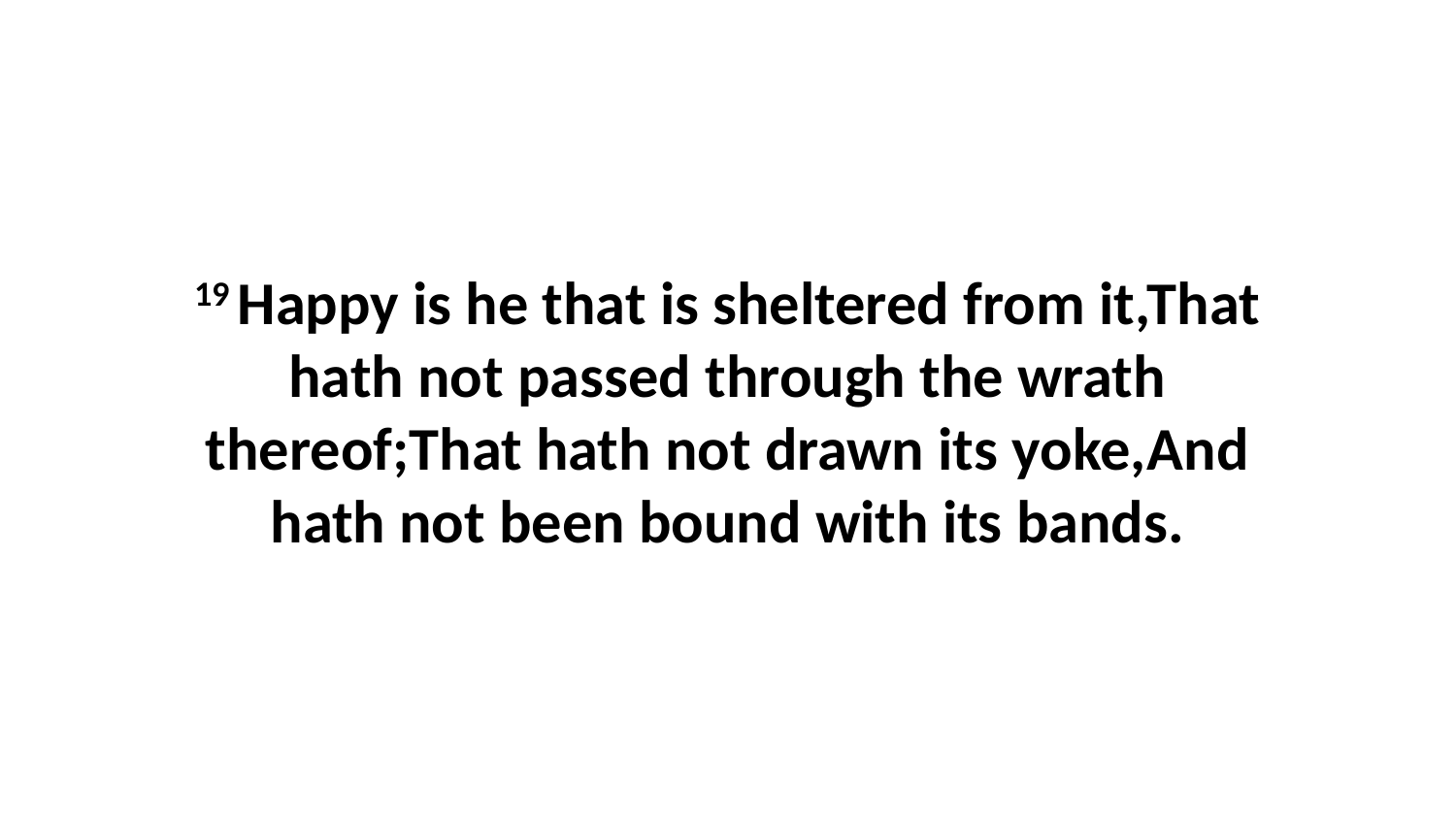

19 Happy is he that is sheltered from it,That hath not passed through the wrath thereof;That hath not drawn its yoke,And hath not been bound with its bands.